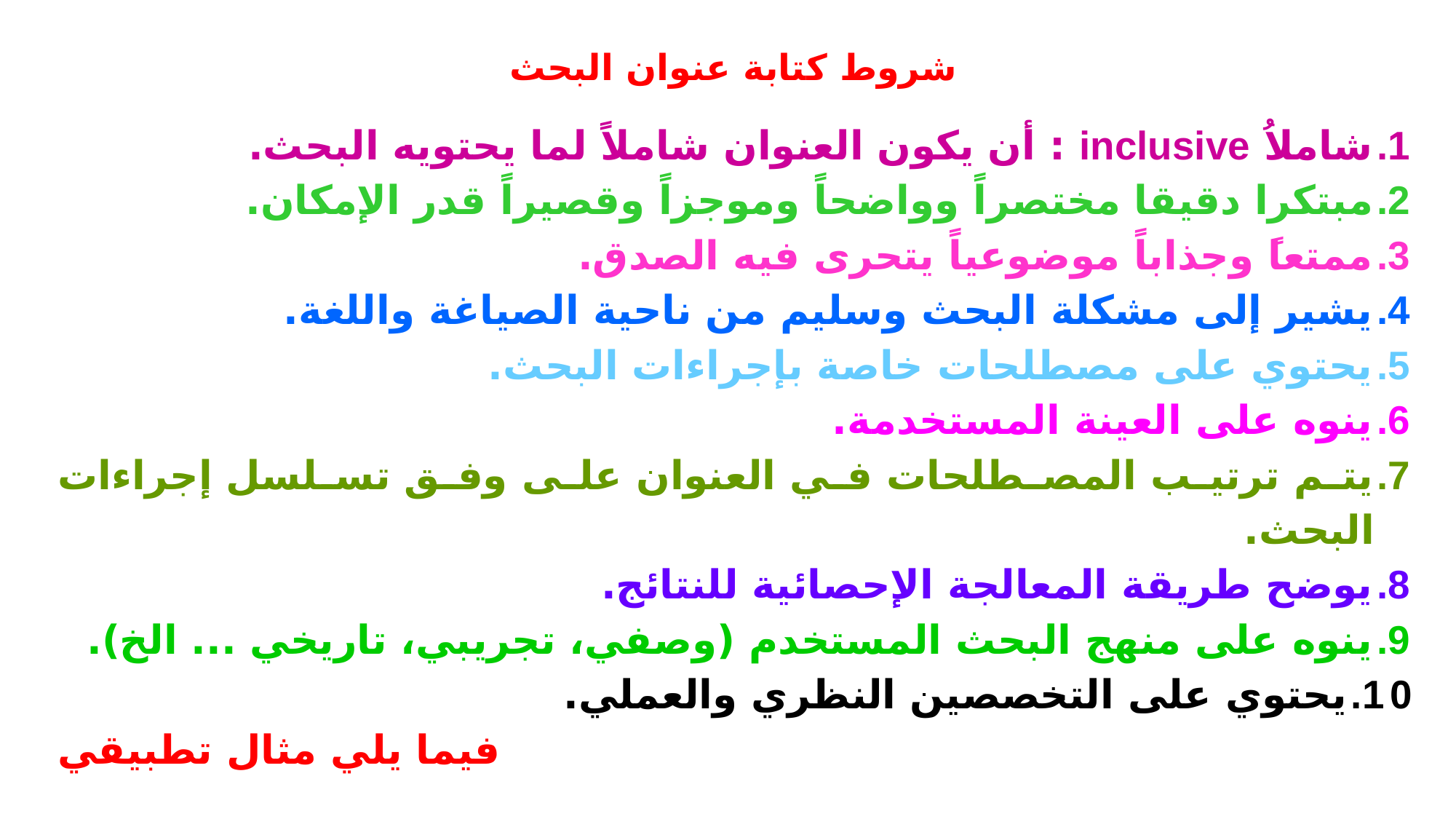

# شروط كتابة عنوان البحث
شاملاُ inclusive : أن يكون العنوان شاملاً لما يحتويه البحث.
مبتكرا دقيقا مختصراً وواضحاً وموجزاً وقصيراً قدر الإمكان.
ممتعاً وجذاباً موضوعياً يتحرى فيه الصدق.
يشير إلى مشكلة البحث وسليم من ناحية الصياغة واللغة.
يحتوي على مصطلحات خاصة بإجراءات البحث.
ينوه على العينة المستخدمة.
يتم ترتيب المصطلحات في العنوان على وفق تسلسل إجراءات البحث.
يوضح طريقة المعالجة الإحصائية للنتائج.
ينوه على منهج البحث المستخدم (وصفي، تجريبي، تاريخي ... الخ).
يحتوي على التخصصين النظري والعملي.
فيما يلي مثال تطبيقي